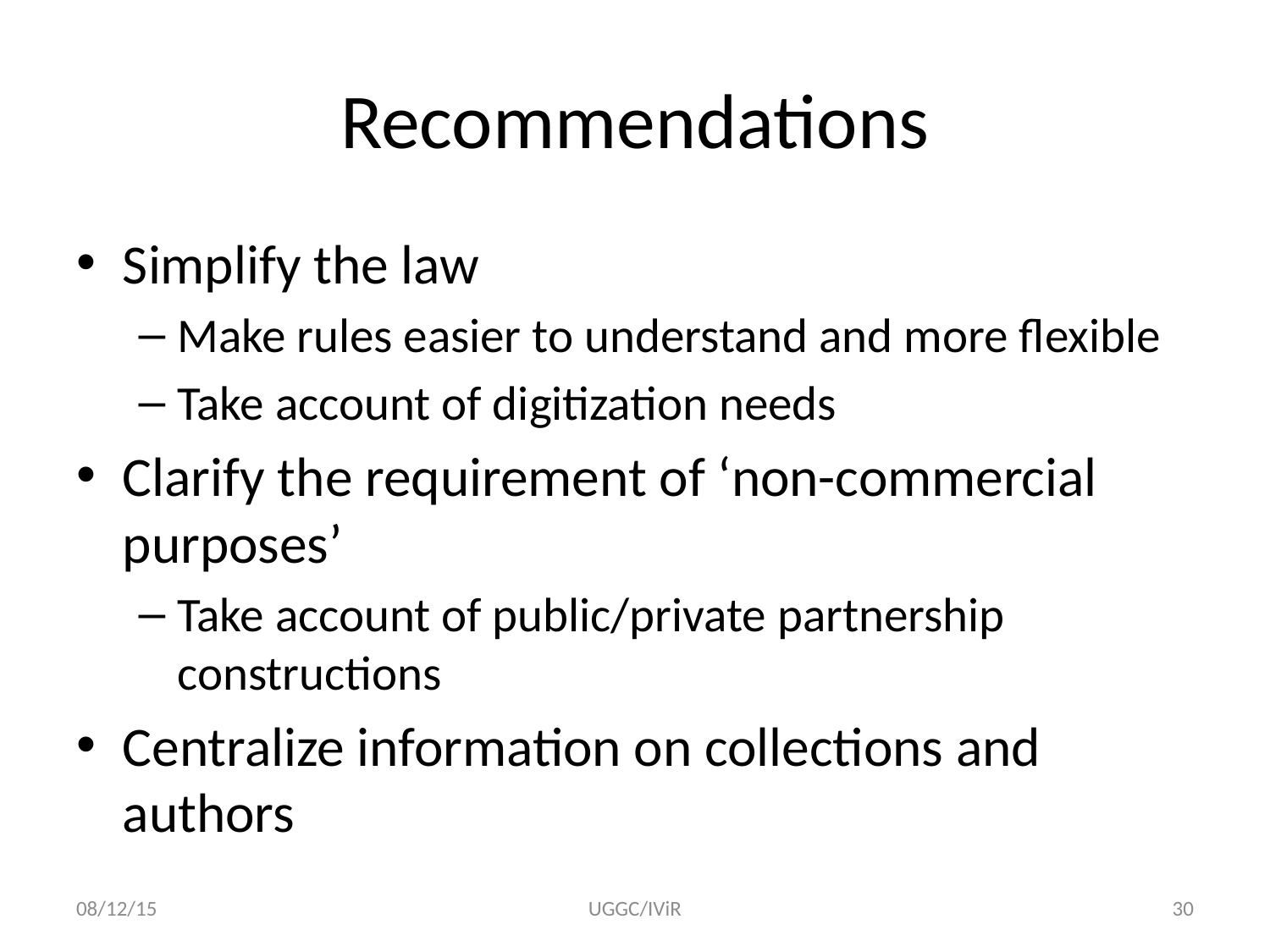

# Recommendations
Simplify the law
Make rules easier to understand and more flexible
Take account of digitization needs
Clarify the requirement of ‘non-commercial purposes’
Take account of public/private partnership constructions
Centralize information on collections and authors
08/12/15
UGGC/IViR
30